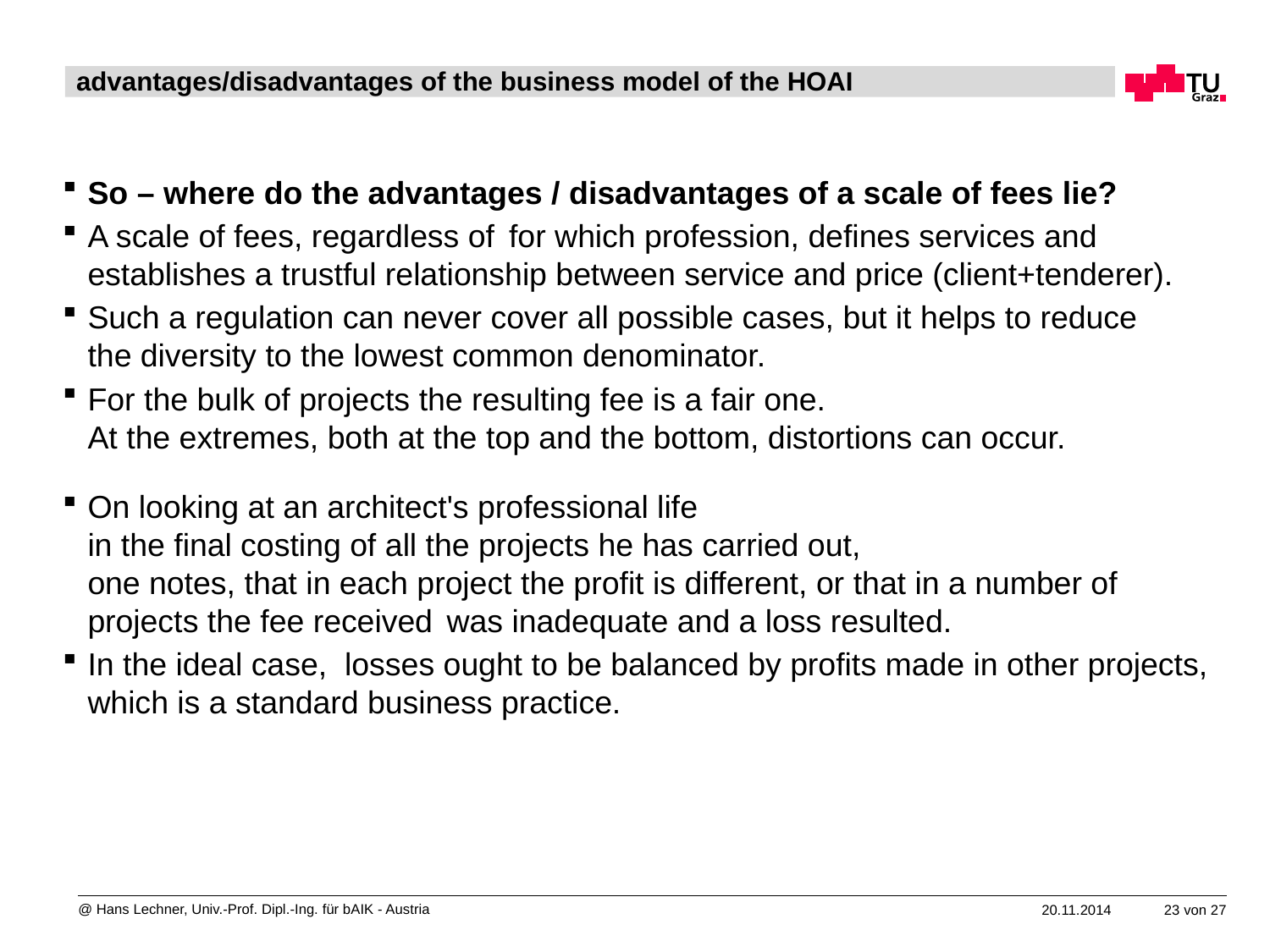

# advantages/disadvantages of the business model of the HOAI
So – where do the advantages / disadvantages of a scale of fees lie?
A scale of fees, regardless of  for which profession, defines services and establishes a trustful relationship between service and price (client+tenderer).
Such a regulation can never cover all possible cases, but it helps to reduce
the diversity to the lowest common denominator.
For the bulk of projects the resulting fee is a fair one.
At the extremes, both at the top and the bottom, distortions can occur.
On looking at an architect's professional life
in the final costing of all the projects he has carried out,
one notes, that in each project the profit is different, or that in a number of projects the fee received  was inadequate and a loss resulted.
In the ideal case,  losses ought to be balanced by profits made in other projects, which is a standard business practice.